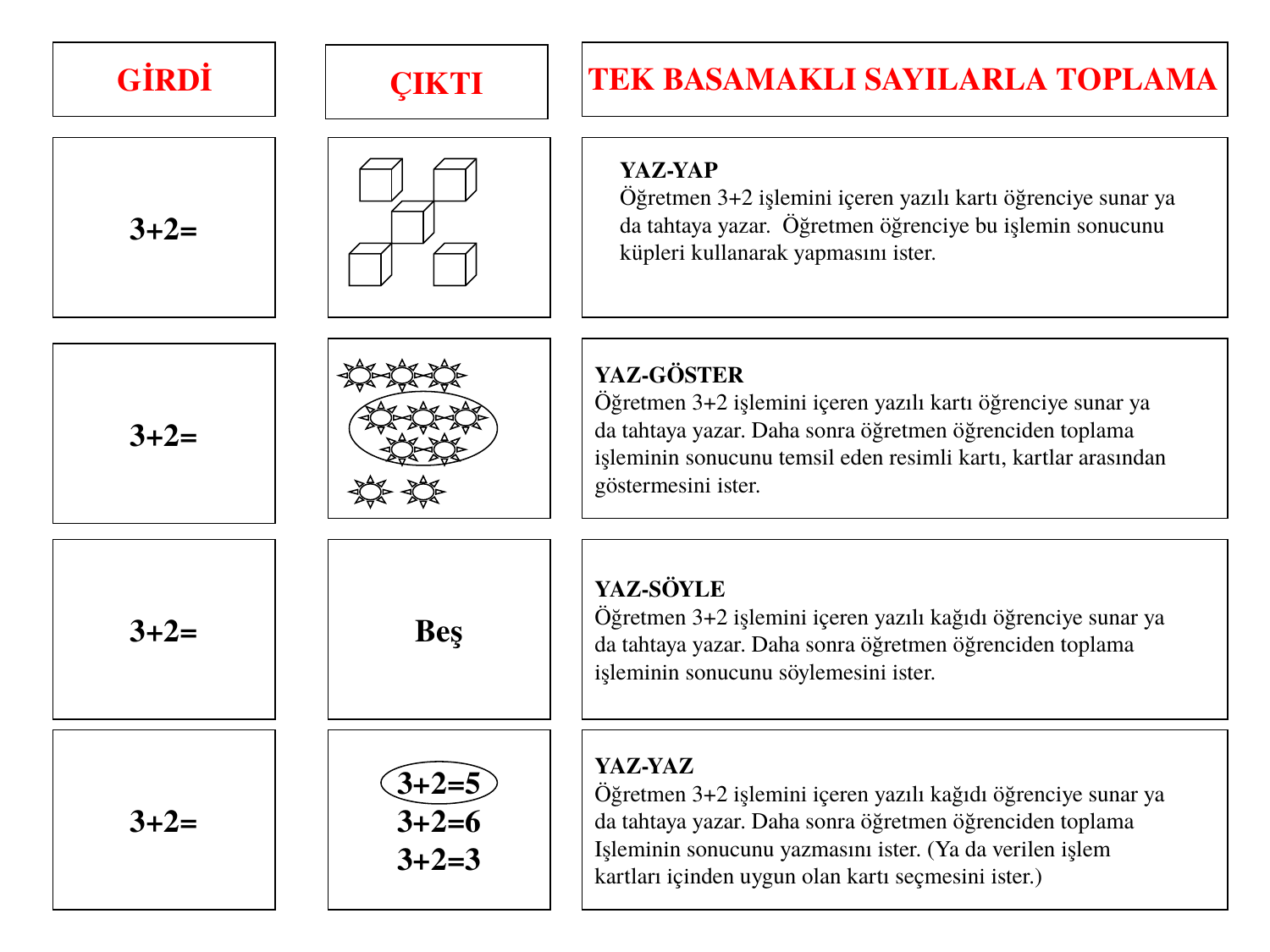

TEK BASAMAKLI SAYILARLA TOPLAMA

ÇIKTI
GİRDİ
3+2=

YAZ-YAP
Öğretmen 3+2 işlemini içeren yazılı kartı öğrenciye sunar ya
da tahtaya yazar.  Öğretmen öğrenciye bu işlemin sonucunu
küpleri kullanarak yapmasını ister.

YAZ-GÖSTER
Öğretmen 3+2 işlemini içeren yazılı kartı öğrenciye sunar ya
da tahtaya yazar. Daha sonra öğretmen öğrenciden toplama
işleminin sonucunu temsil eden resimli kartı, kartlar arasından
göstermesini ister.

3+2=

3+2=

Beş
YAZ-SÖYLE
Öğretmen 3+2 işlemini içeren yazılı kağıdı öğrenciye sunar ya
da tahtaya yazar. Daha sonra öğretmen öğrenciden toplama
işleminin sonucunu söylemesini ister.

3+2=

3+2=5
3+2=6
3+2=3
YAZ-YAZ
Öğretmen 3+2 işlemini içeren yazılı kağıdı öğrenciye sunar ya
da tahtaya yazar. Daha sonra öğretmen öğrenciden toplama
Işleminin sonucunu yazmasını ister. (Ya da verilen işlem
kartları içinden uygun olan kartı seçmesini ister.)